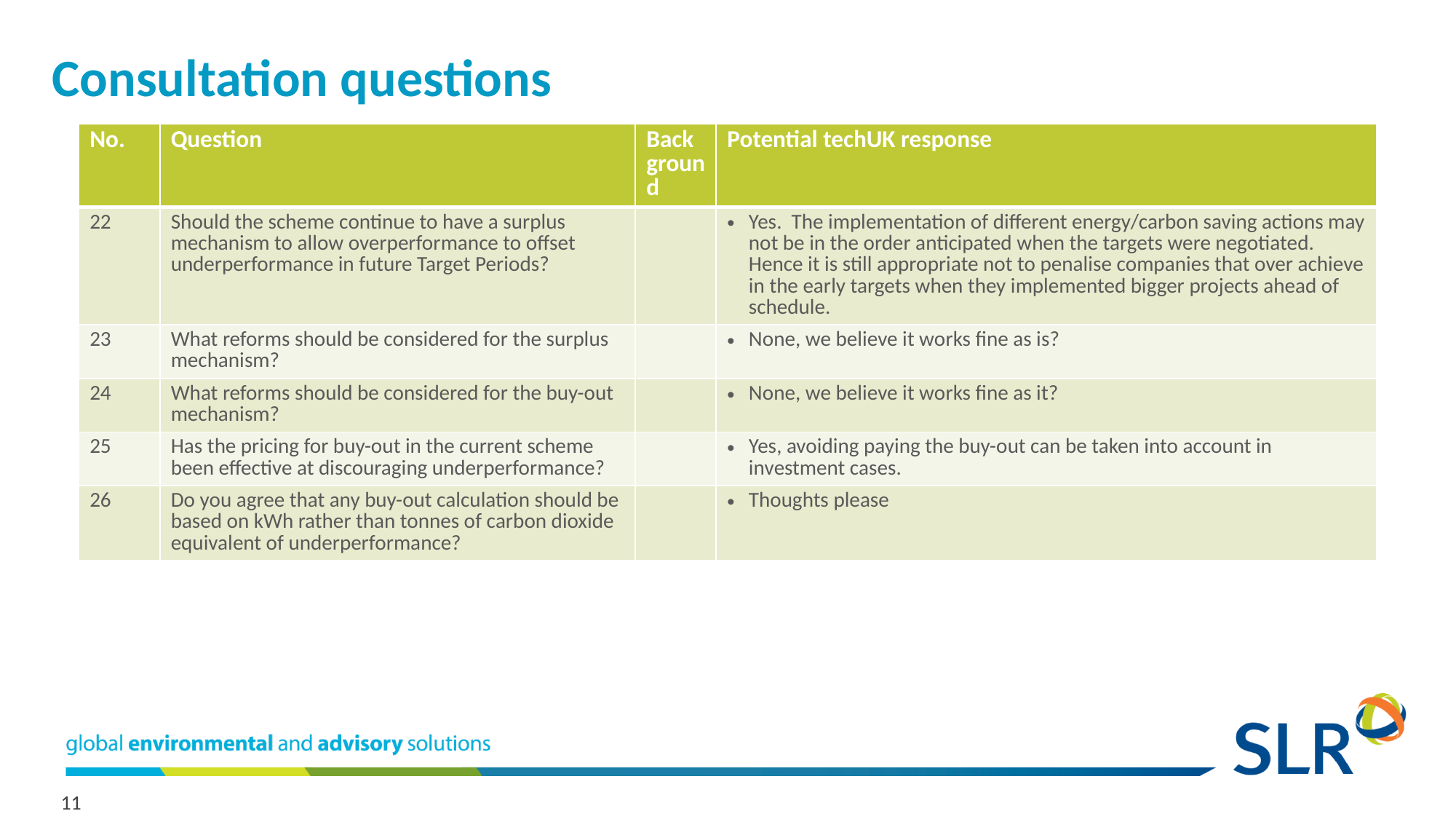

# Consultation questions
| No. | Question | Background | Potential techUK response |
| --- | --- | --- | --- |
| 22 | Should the scheme continue to have a surplus mechanism to allow overperformance to offset underperformance in future Target Periods? |  | Yes. The implementation of different energy/carbon saving actions may not be in the order anticipated when the targets were negotiated. Hence it is still appropriate not to penalise companies that over achieve in the early targets when they implemented bigger projects ahead of schedule. |
| 23 | What reforms should be considered for the surplus mechanism? |  | None, we believe it works fine as is? |
| 24 | What reforms should be considered for the buy-out mechanism? |  | None, we believe it works fine as it? |
| 25 | Has the pricing for buy-out in the current scheme been effective at discouraging underperformance? |  | Yes, avoiding paying the buy-out can be taken into account in investment cases. |
| 26 | Do you agree that any buy-out calculation should be based on kWh rather than tonnes of carbon dioxide equivalent of underperformance? |  | Thoughts please |
11